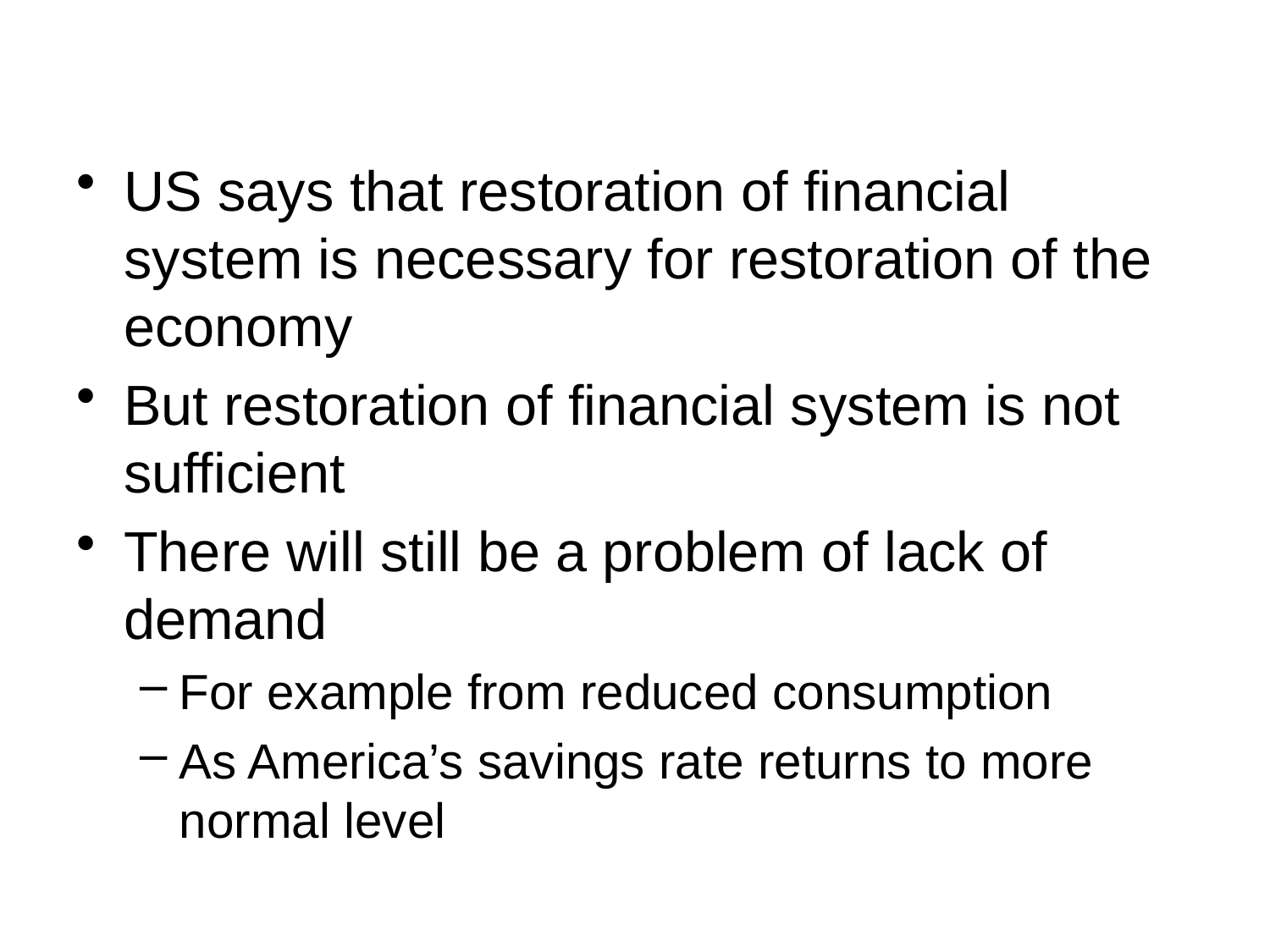

US says that restoration of financial system is necessary for restoration of the economy
But restoration of financial system is not sufficient
There will still be a problem of lack of demand
For example from reduced consumption
As America’s savings rate returns to more normal level